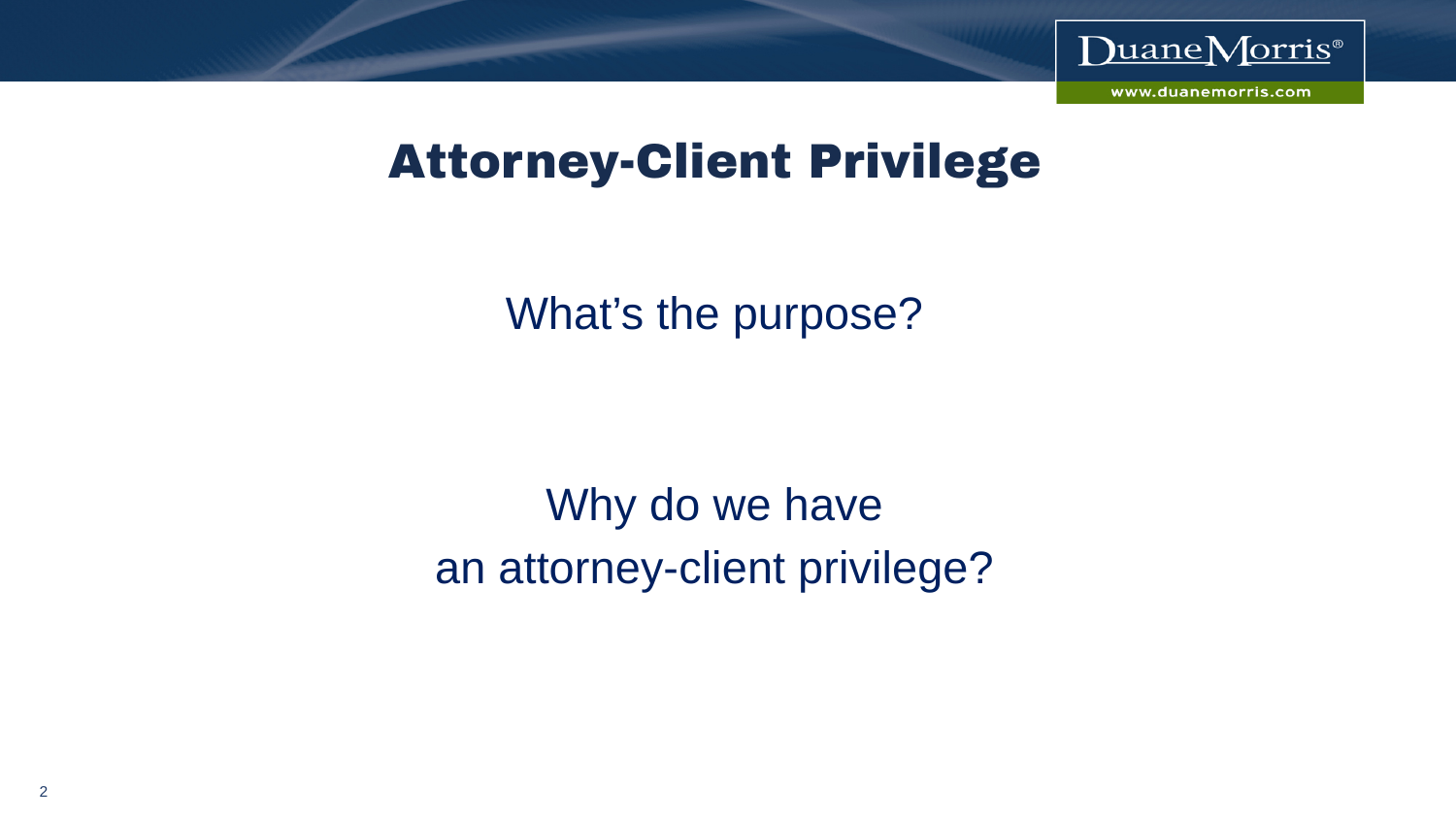

# Attorney-Client Privilege

What’s the purpose?

Why do we have
an attorney-client privilege?

2